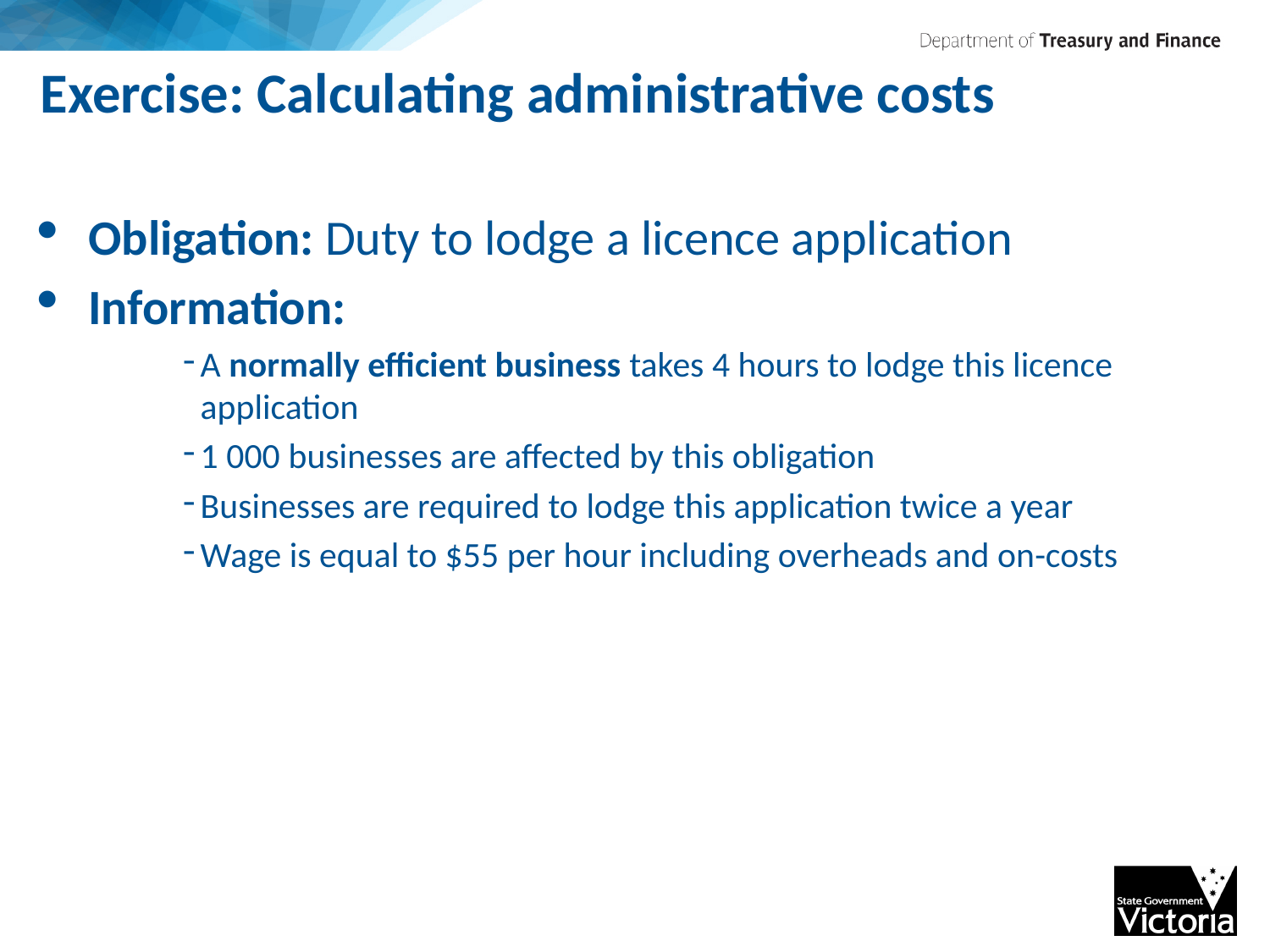

# Exercise: Calculating administrative costs

Obligation: Duty to lodge a licence application
Information:
A normally efficient business takes 4 hours to lodge this licence application
1 000 businesses are affected by this obligation
Businesses are required to lodge this application twice a year
Wage is equal to $55 per hour including overheads and on-costs